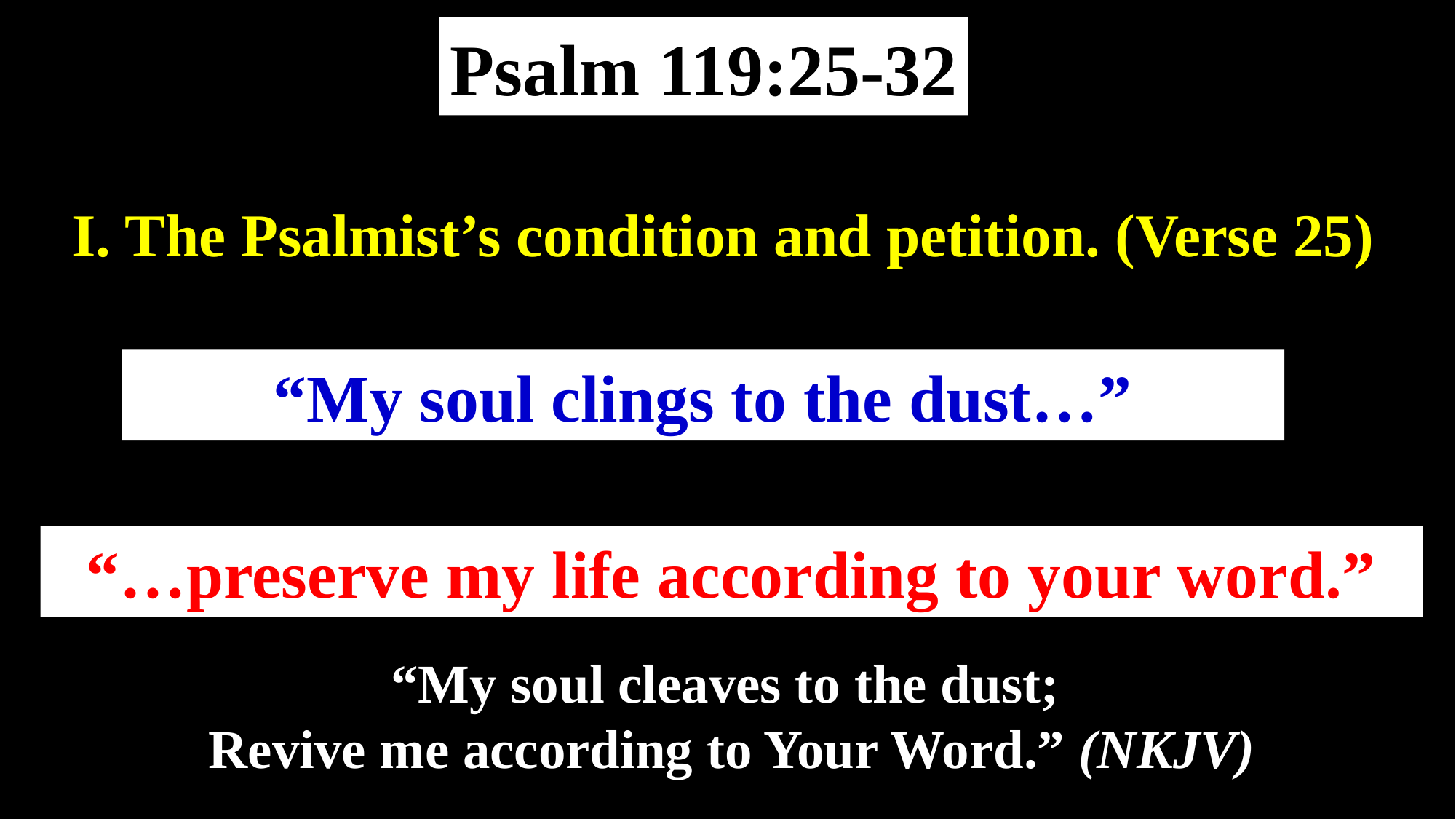

Psalm 119:25-32
I. The Psalmist’s condition and petition. (Verse 25)
“My soul clings to the dust…”
“…preserve my life according to your word.”
“My soul cleaves to the dust;
Revive me according to Your Word.” (NKJV)